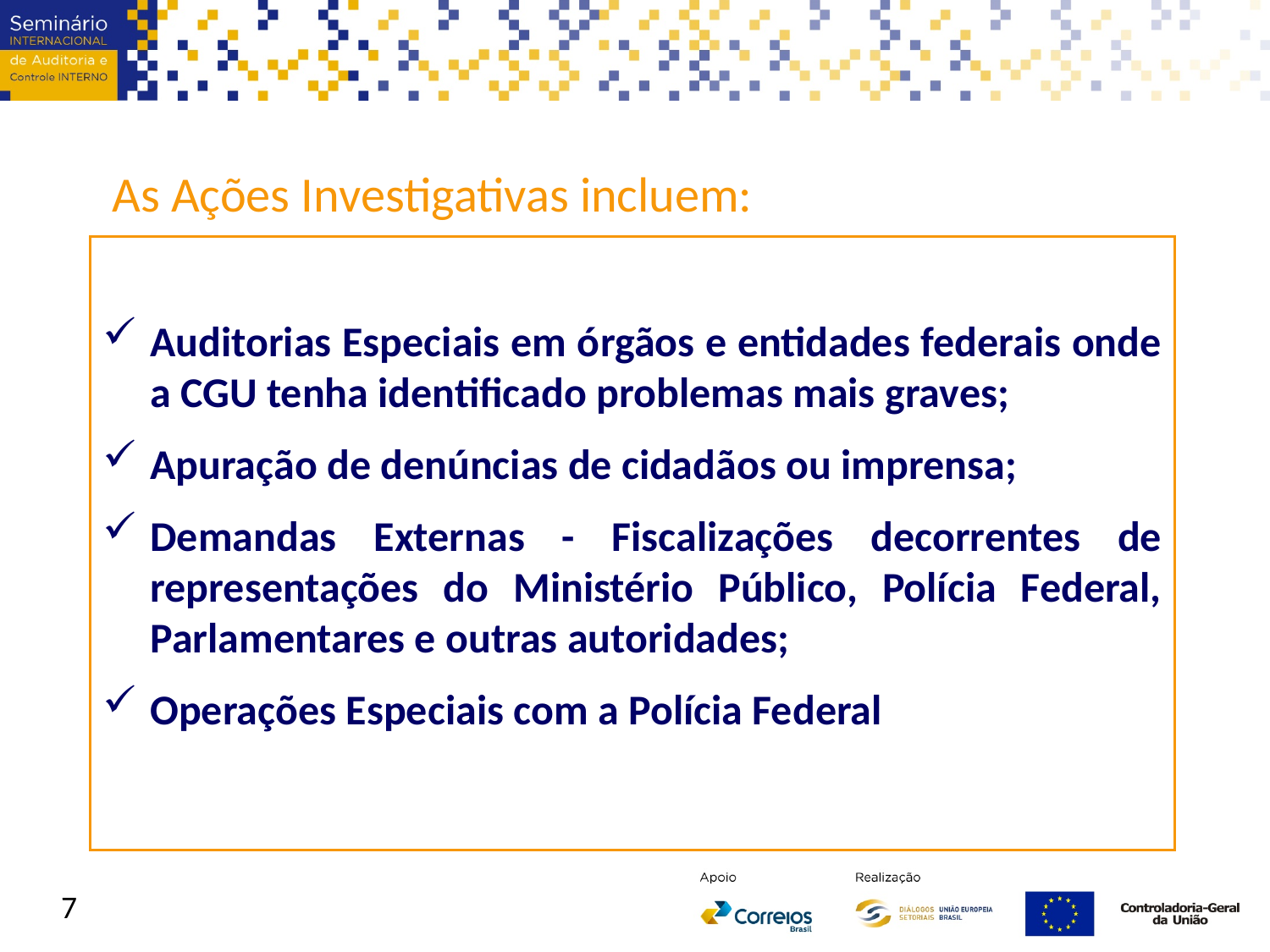

As Ações Investigativas incluem:

Auditorias Especiais em órgãos e entidades federais onde a CGU tenha identificado problemas mais graves;
Apuração de denúncias de cidadãos ou imprensa;
Demandas Externas - Fiscalizações decorrentes de representações do Ministério Público, Polícia Federal, Parlamentares e outras autoridades;
Operações Especiais com a Polícia Federal
7